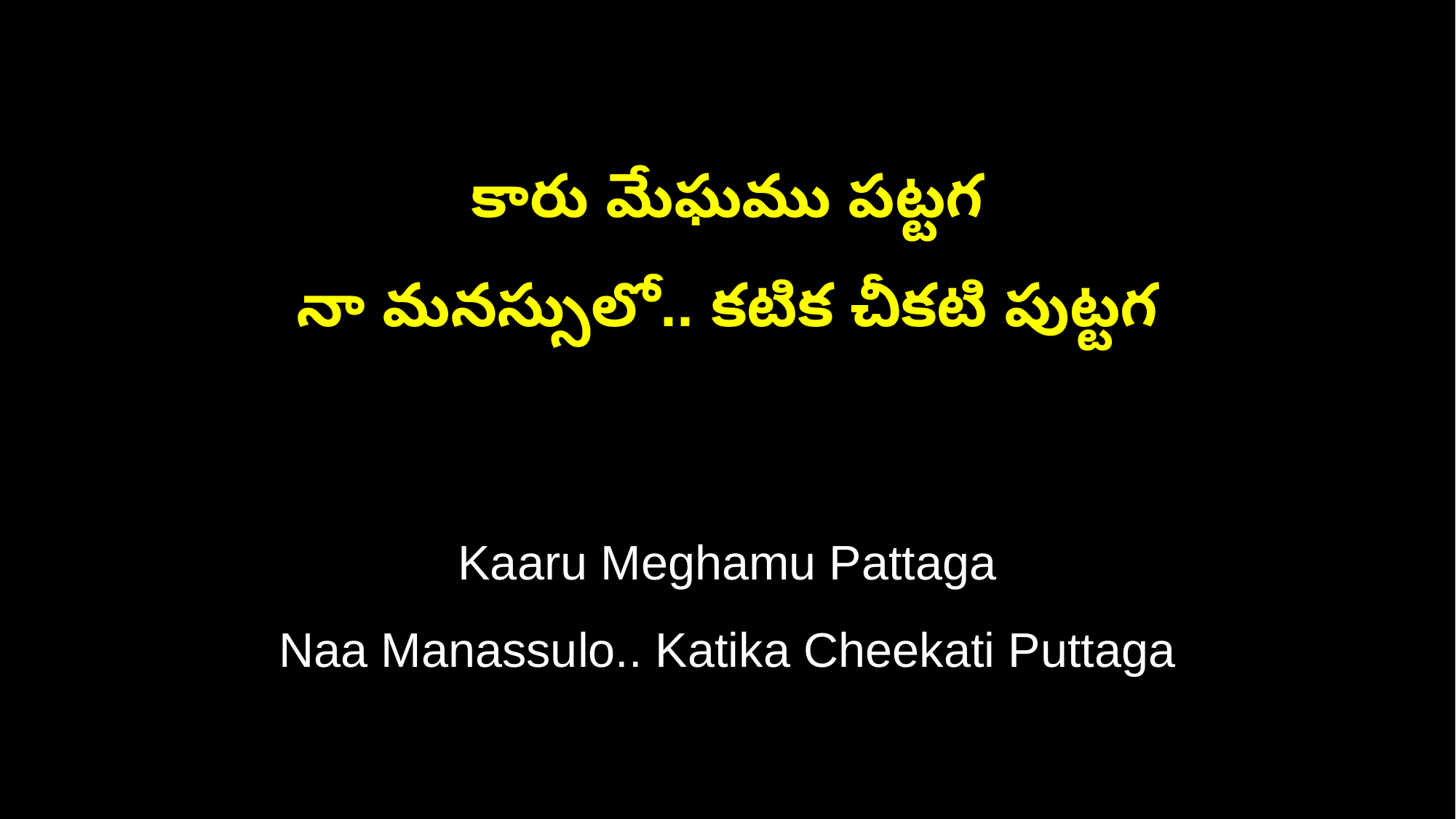

కారు మేఘము పట్టగ
నా మనస్సులో.. కటిక చీకటి పుట్టగ
Kaaru Meghamu Pattaga
Naa Manassulo.. Katika Cheekati Puttaga